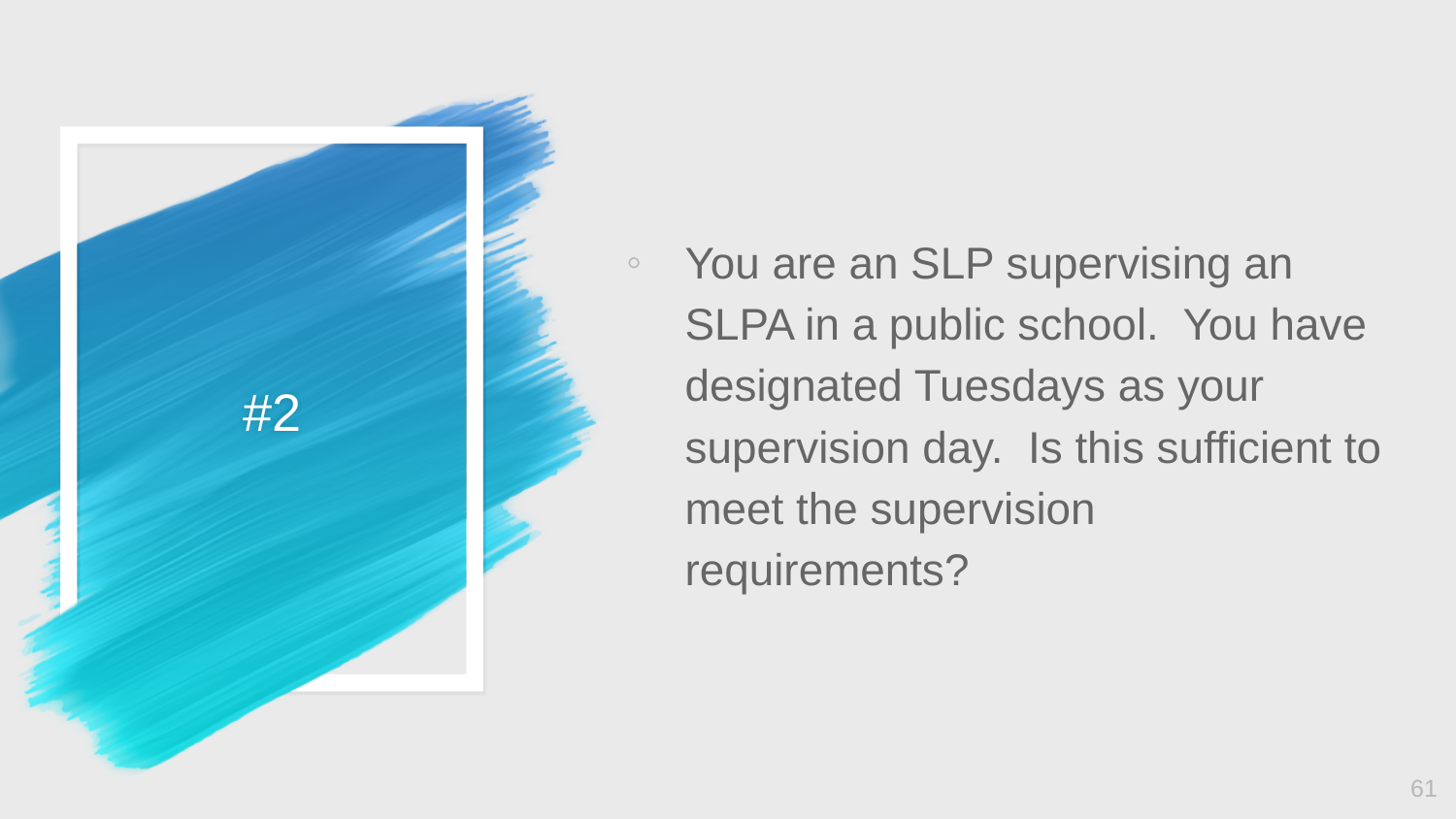

You are an SLP supervising an SLPA in a public school.  You have designated Tuesdays as your supervision day.  Is this sufficient to meet the supervision requirements?
# #2
61